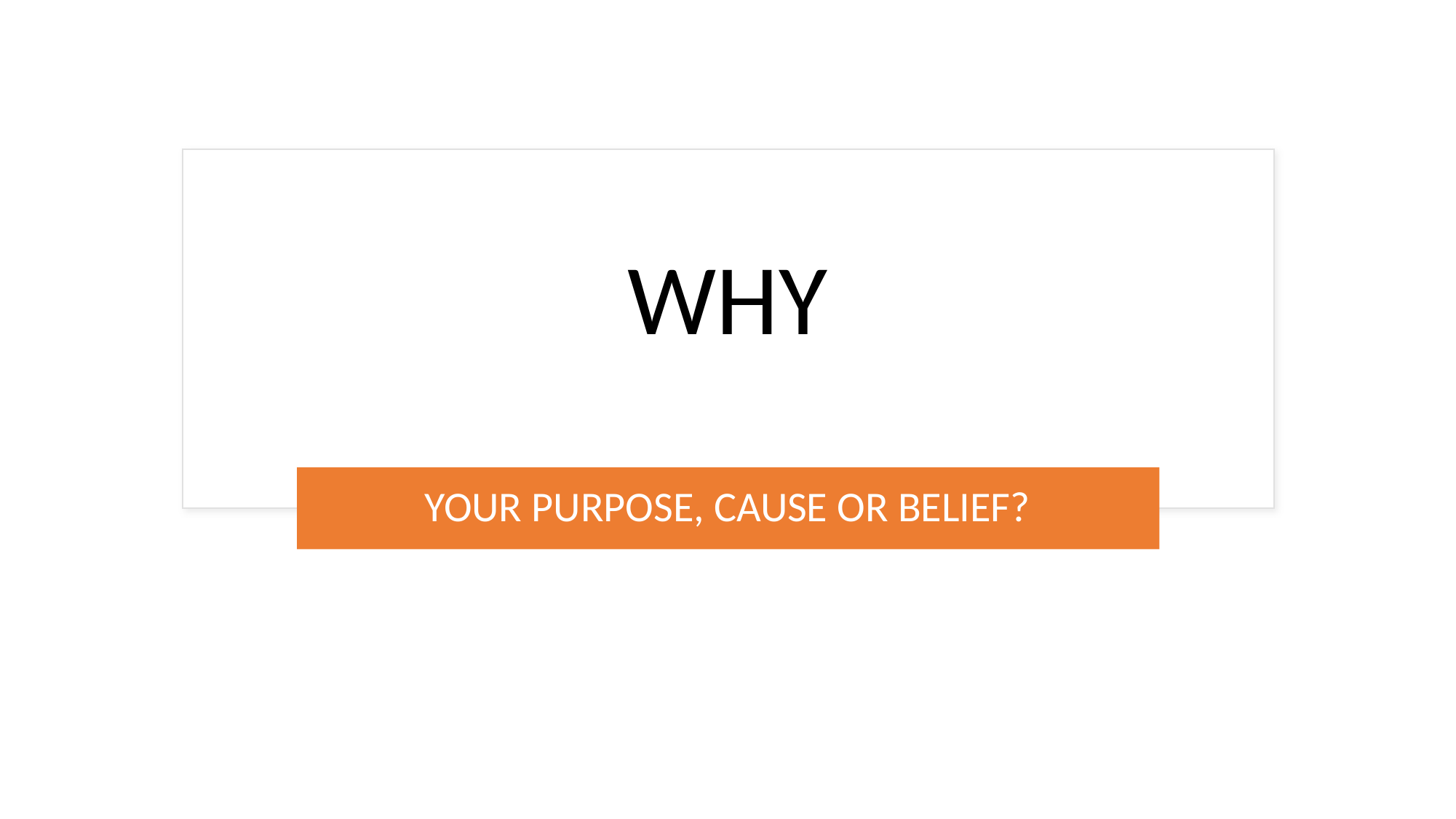

# WHY

YOUR PURPOSE, CAUSE OR BELIEF?